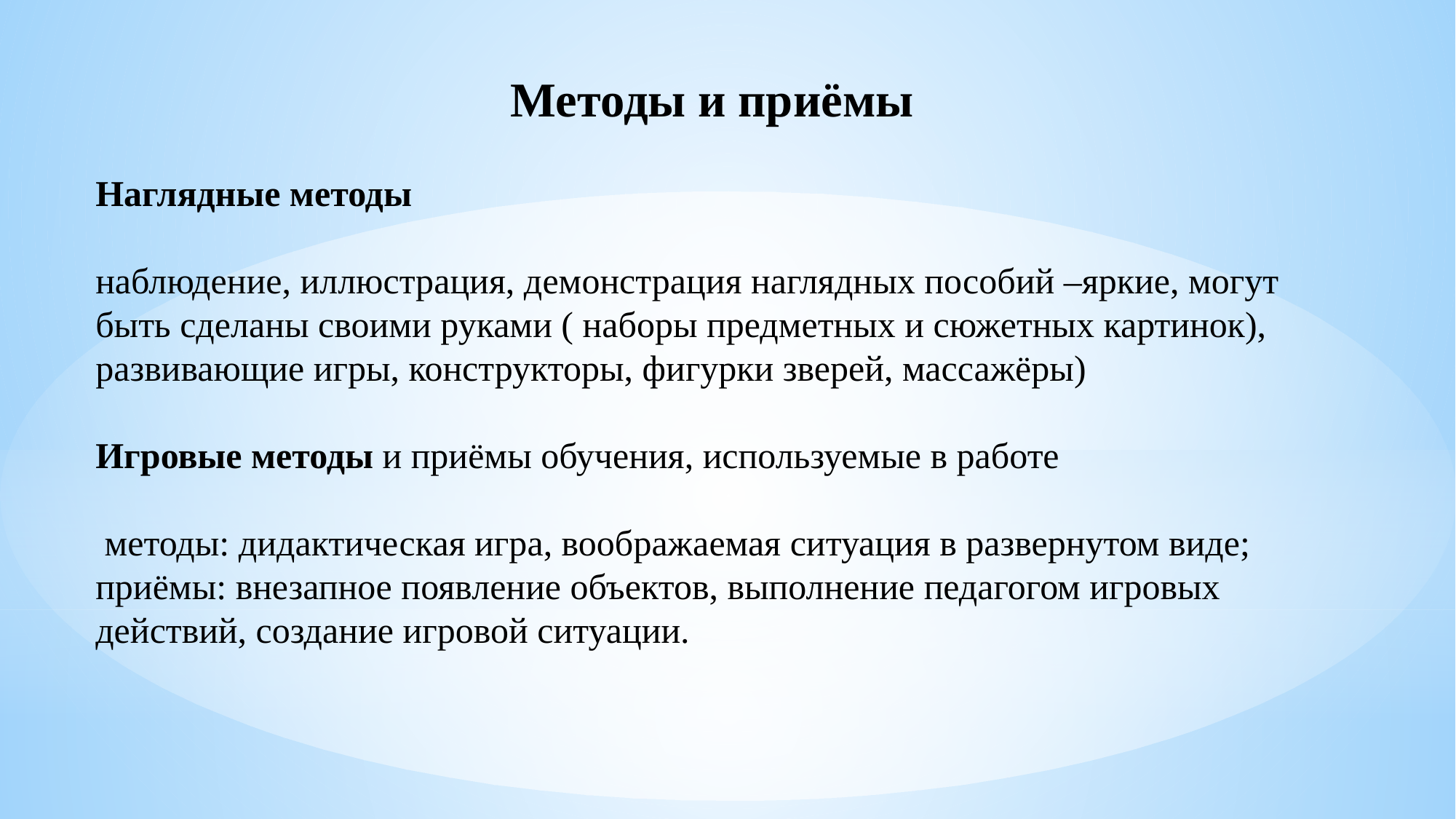

Методы и приёмы

Наглядные методы

наблюдение, иллюстрация, демонстрация наглядных пособий –яркие, могут быть сделаны своими руками ( наборы предметных и сюжетных картинок), развивающие игры, конструкторы, фигурки зверей, массажёры)

Игровые методы и приёмы обучения, используемые в работе

 методы: дидактическая игра, воображаемая ситуация в развернутом виде;
приёмы: внезапное появление объектов, выполнение педагогом игровых действий, создание игровой ситуации.